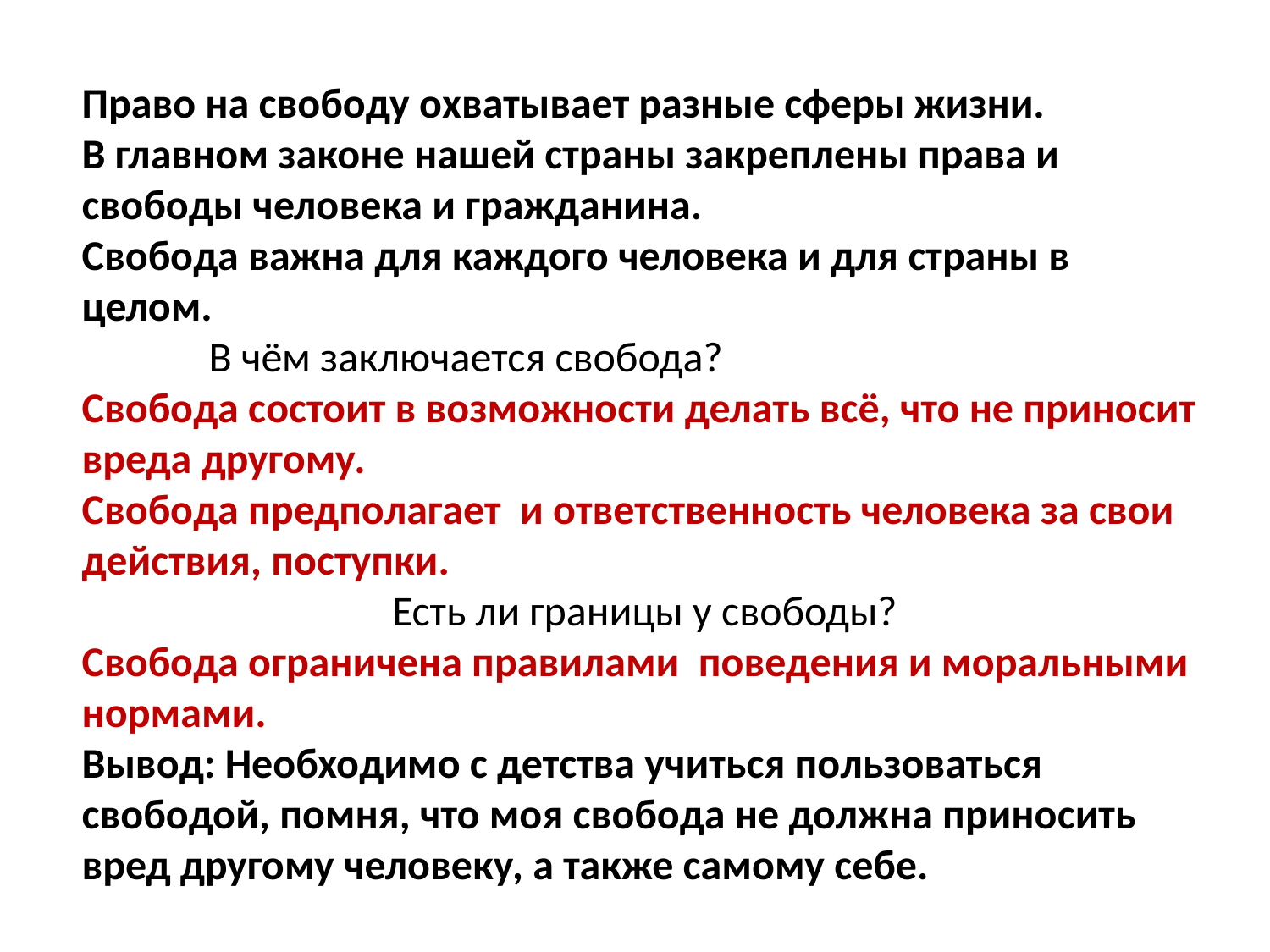

Право на свободу охватывает разные сферы жизни.
В главном законе нашей страны закреплены права и свободы человека и гражданина.
Свобода важна для каждого человека и для страны в целом.
	В чём заключается свобода?
Свобода состоит в возможности делать всё, что не приносит вреда другому.
Свобода предполагает  и ответственность человека за свои действия, поступки.
Есть ли границы у свободы?
Свобода ограничена правилами  поведения и моральными нормами.
Вывод: Необходимо с детства учиться пользоваться свободой, помня, что моя свобода не должна приносить вред другому человеку, а также самому себе.